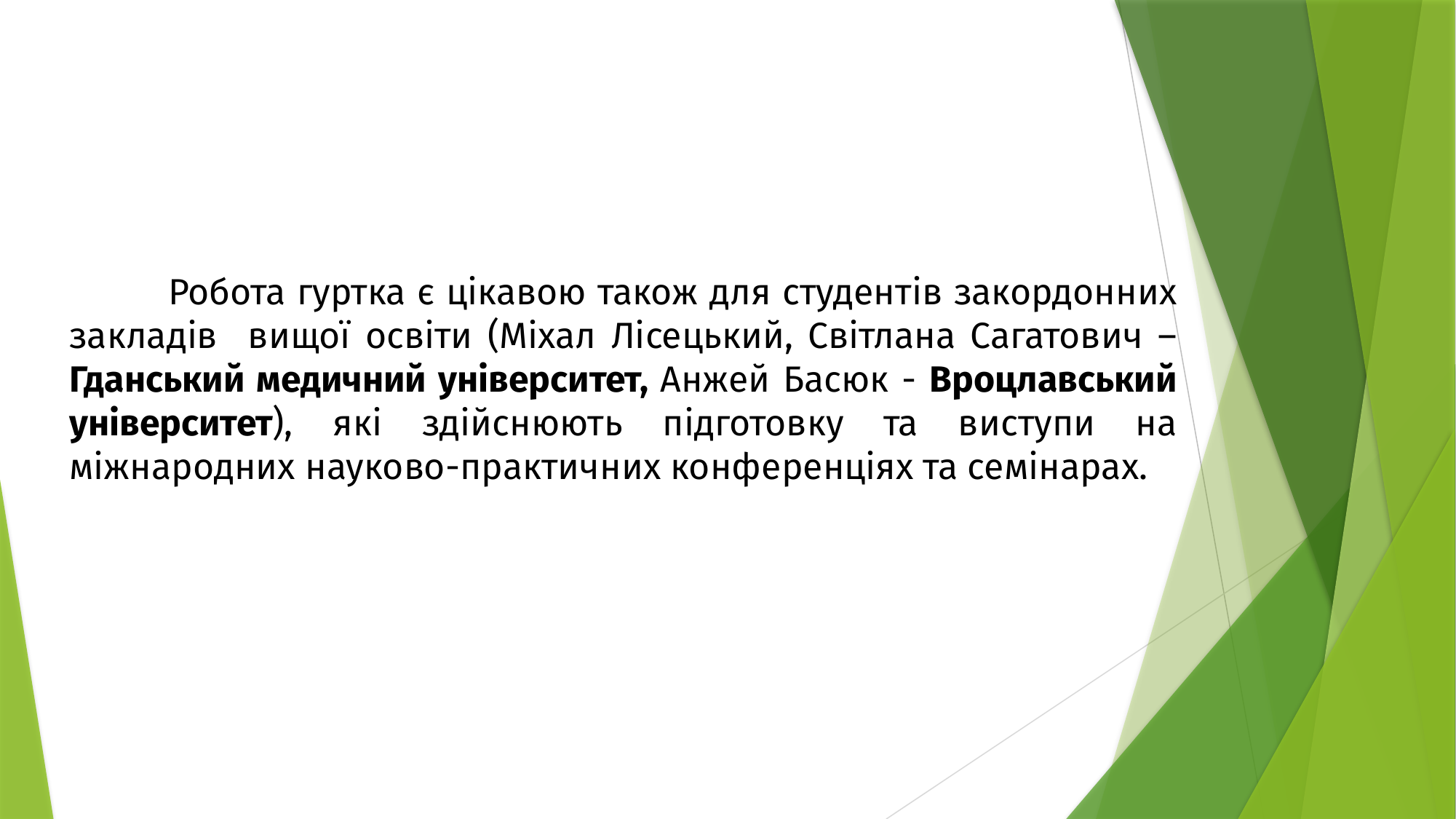

Робота гуртка є цікавою також для студентів закордонних закладів  вищої освіти (Міхал Лісецький, Світлана Сагатович – Гданський медичний університет, Анжей Басюк - Вроцлавський університет), які здійснюють підготовку та виступи на міжнародних науково-практичних конференціях та семінарах.